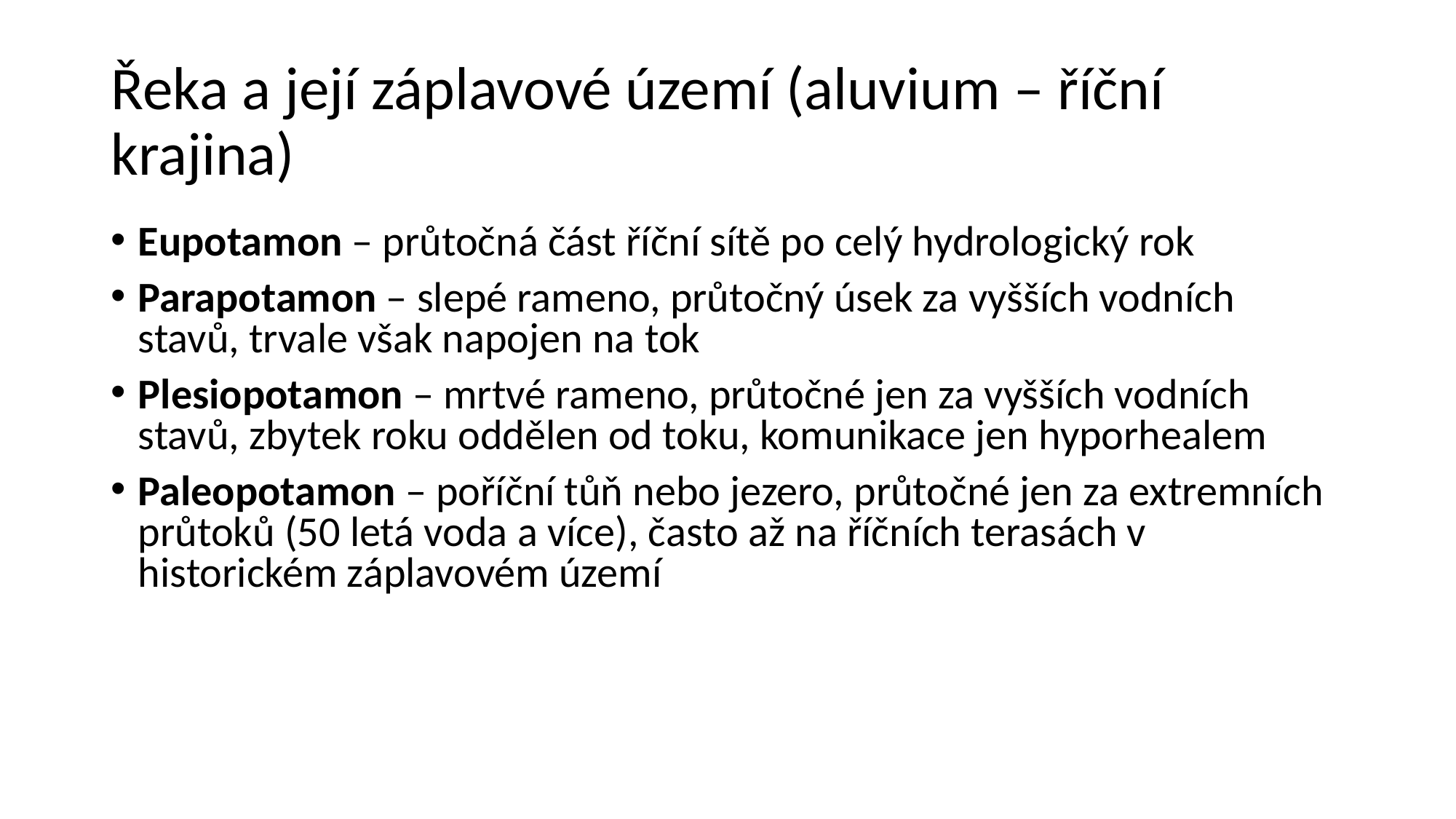

# Řeka a její záplavové území (aluvium – říční krajina)
Eupotamon – průtočná část říční sítě po celý hydrologický rok
Parapotamon – slepé rameno, průtočný úsek za vyšších vodních stavů, trvale však napojen na tok
Plesiopotamon – mrtvé rameno, průtočné jen za vyšších vodních stavů, zbytek roku oddělen od toku, komunikace jen hyporhealem
Paleopotamon – poříční tůň nebo jezero, průtočné jen za extremních průtoků (50 letá voda a více), často až na říčních terasách v historickém záplavovém území